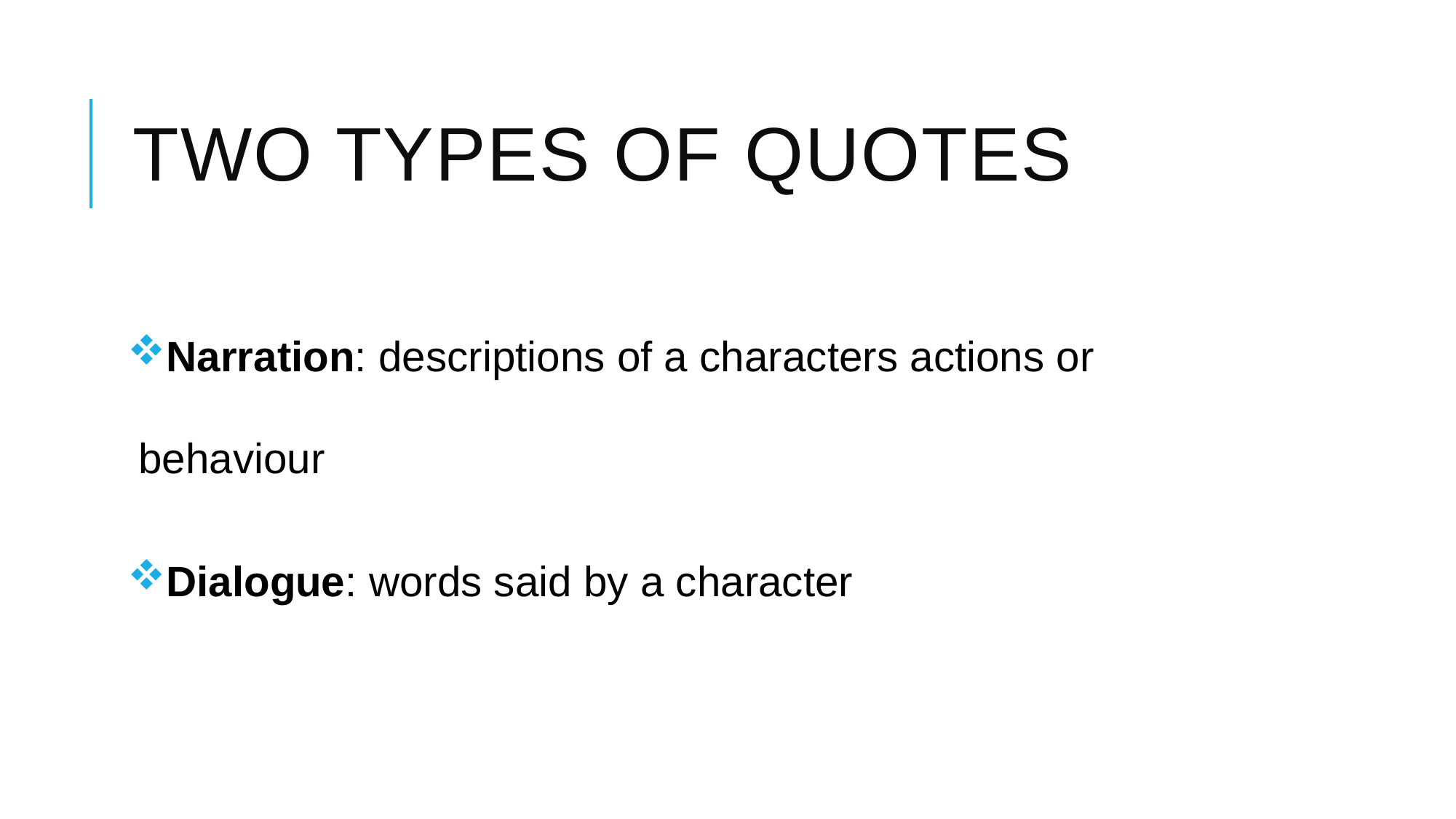

# Two types of quotes
Narration: descriptions of a characters actions or behaviour
Dialogue: words said by a character